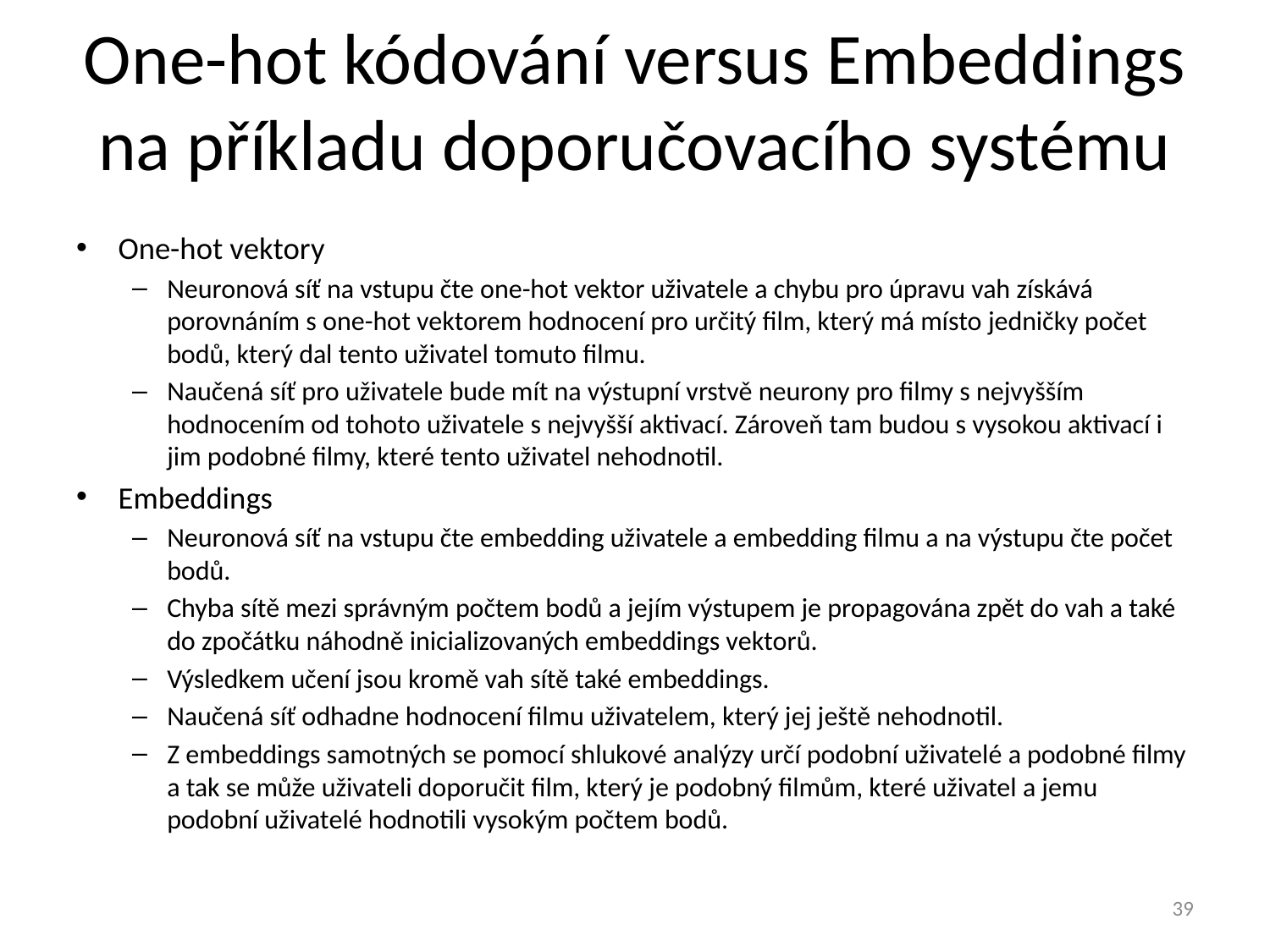

# One-hot kódování versus Embeddings na příkladu doporučovacího systému
One-hot vektory
Neuronová síť na vstupu čte one-hot vektor uživatele a chybu pro úpravu vah získává porovnáním s one-hot vektorem hodnocení pro určitý film, který má místo jedničky počet bodů, který dal tento uživatel tomuto filmu.
Naučená síť pro uživatele bude mít na výstupní vrstvě neurony pro filmy s nejvyšším hodnocením od tohoto uživatele s nejvyšší aktivací. Zároveň tam budou s vysokou aktivací i jim podobné filmy, které tento uživatel nehodnotil.
Embeddings
Neuronová síť na vstupu čte embedding uživatele a embedding filmu a na výstupu čte počet bodů.
Chyba sítě mezi správným počtem bodů a jejím výstupem je propagována zpět do vah a také do zpočátku náhodně inicializovaných embeddings vektorů.
Výsledkem učení jsou kromě vah sítě také embeddings.
Naučená síť odhadne hodnocení filmu uživatelem, který jej ještě nehodnotil.
Z embeddings samotných se pomocí shlukové analýzy určí podobní uživatelé a podobné filmy a tak se může uživateli doporučit film, který je podobný filmům, které uživatel a jemu podobní uživatelé hodnotili vysokým počtem bodů.
39